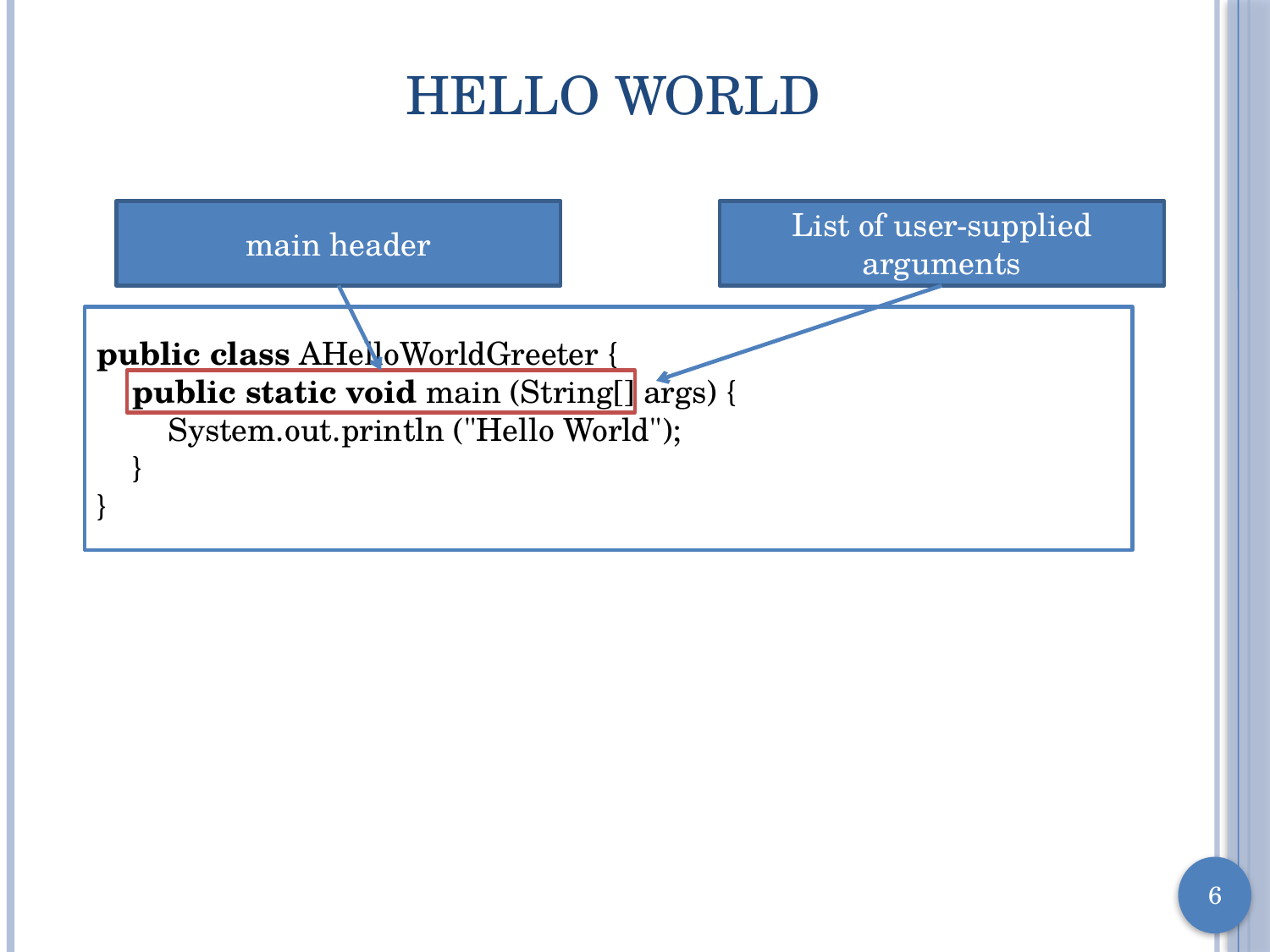

# Hello World
main header
List of user-supplied arguments
public class AHelloWorldGreeter {
    public static void main (String[] args) {
        System.out.println ("Hello World");
    }
}